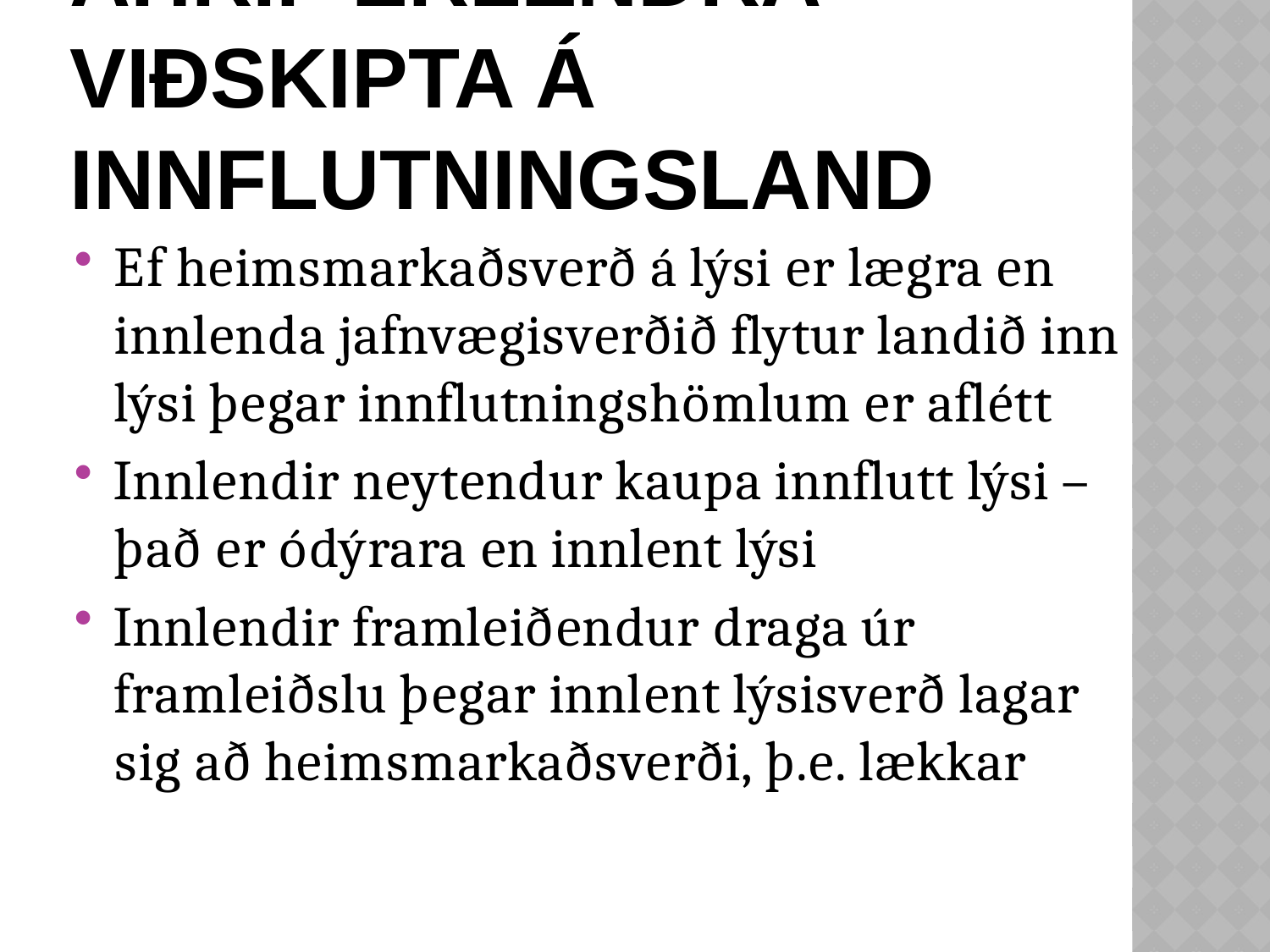

# Áhrif erlendra viðskipta á innflutningsland
Ef heimsmarkaðsverð á lýsi er lægra en innlenda jafnvægisverðið flytur landið inn lýsi þegar innflutningshömlum er aflétt
Innlendir neytendur kaupa innflutt lýsi – það er ódýrara en innlent lýsi
Innlendir framleiðendur draga úr framleiðslu þegar innlent lýsisverð lagar sig að heimsmarkaðsverði, þ.e. lækkar